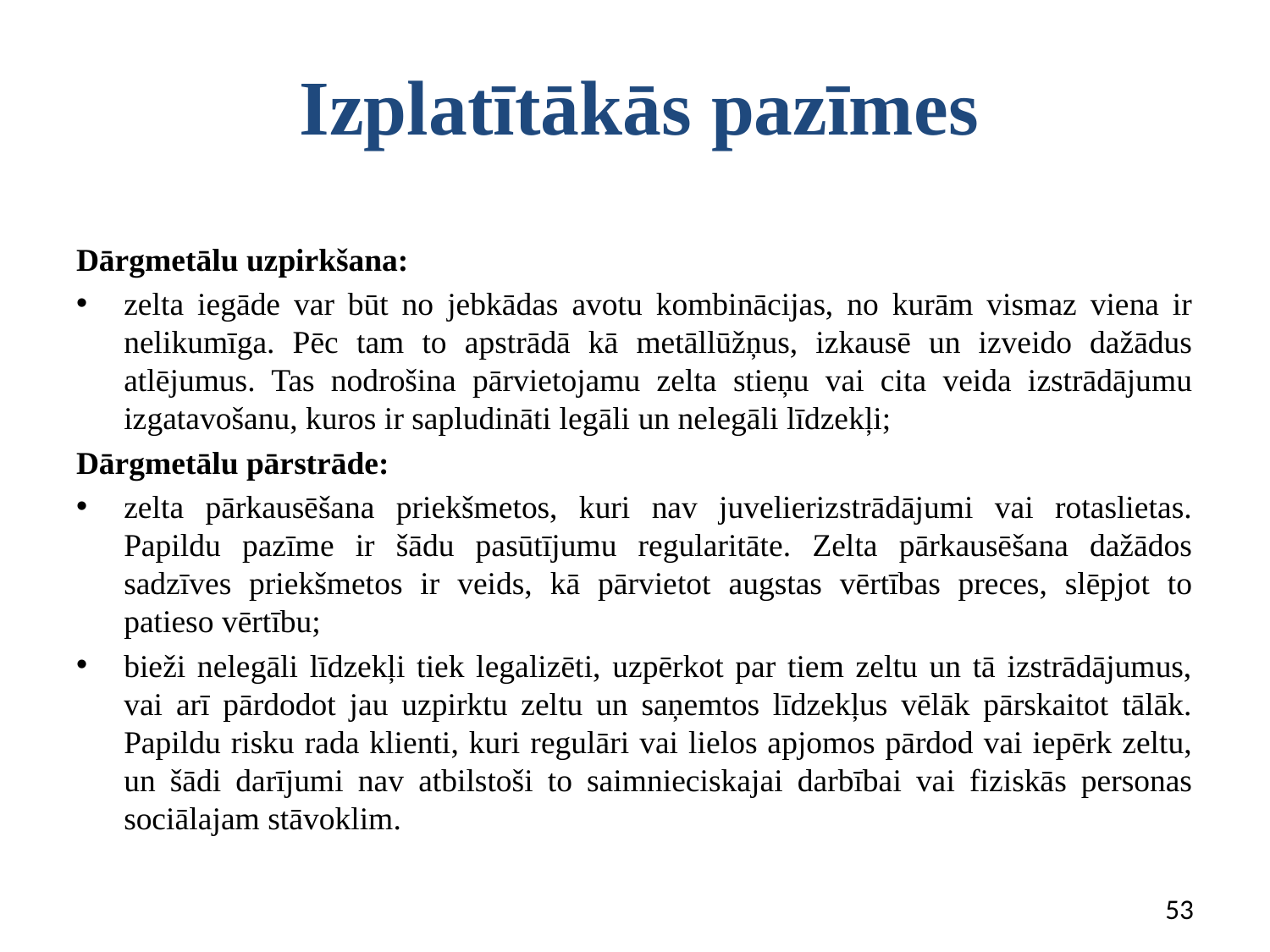

# Izplatītākās pazīmes
Dārgmetālu uzpirkšana:
zelta iegāde var būt no jebkādas avotu kombinācijas, no kurām vismaz viena ir nelikumīga. Pēc tam to apstrādā kā metāllūžņus, izkausē un izveido dažādus atlējumus. Tas nodrošina pārvietojamu zelta stieņu vai cita veida izstrādājumu izgatavošanu, kuros ir sapludināti legāli un nelegāli līdzekļi;
Dārgmetālu pārstrāde:
zelta pārkausēšana priekšmetos, kuri nav juvelierizstrādājumi vai rotaslietas. Papildu pazīme ir šādu pasūtījumu regularitāte. Zelta pārkausēšana dažādos sadzīves priekšmetos ir veids, kā pārvietot augstas vērtības preces, slēpjot to patieso vērtību;
bieži nelegāli līdzekļi tiek legalizēti, uzpērkot par tiem zeltu un tā izstrādājumus, vai arī pārdodot jau uzpirktu zeltu un saņemtos līdzekļus vēlāk pārskaitot tālāk. Papildu risku rada klienti, kuri regulāri vai lielos apjomos pārdod vai iepērk zeltu, un šādi darījumi nav atbilstoši to saimnieciskajai darbībai vai fiziskās personas sociālajam stāvoklim.
53